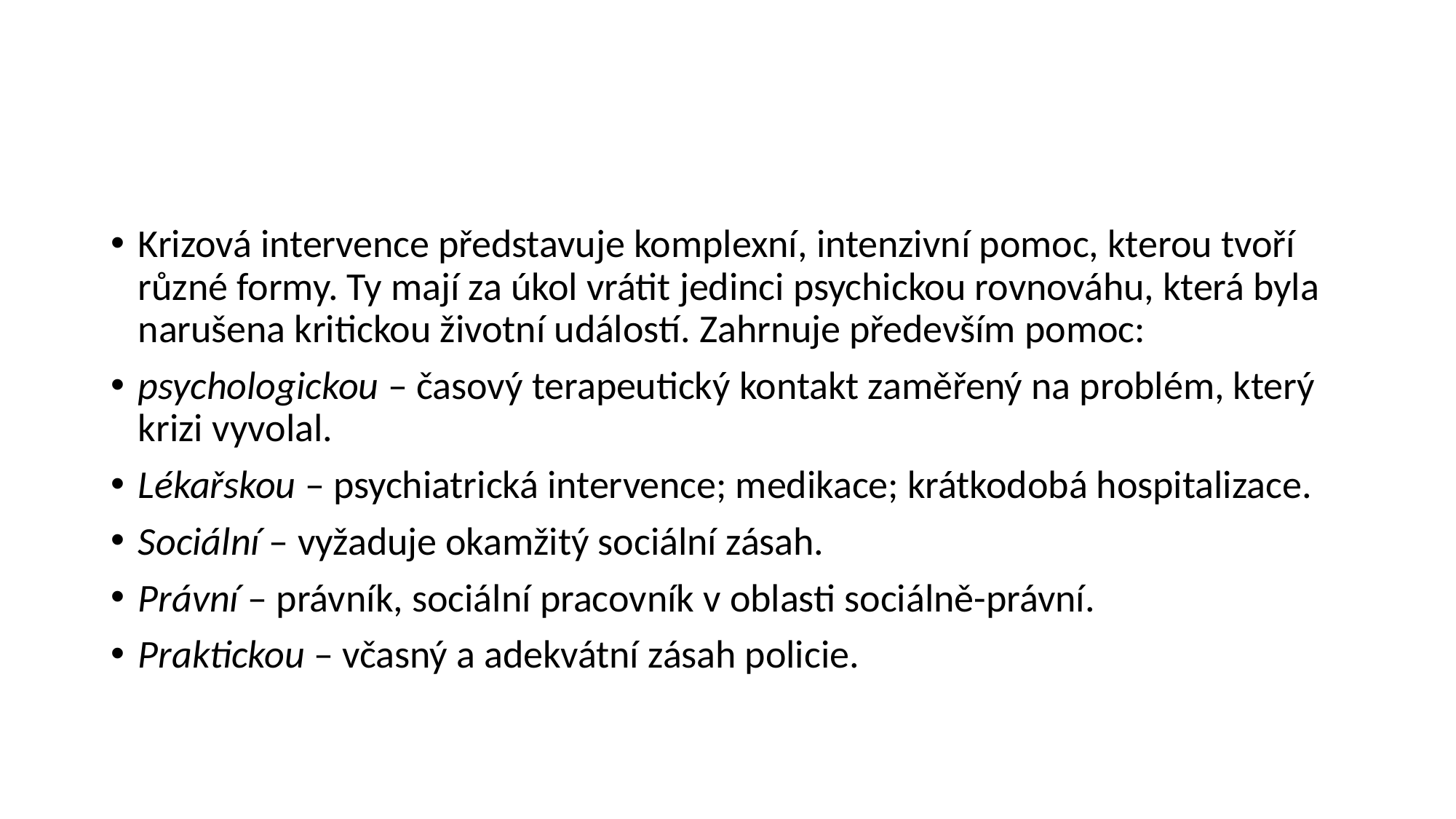

#
Krizová intervence představuje komplexní, intenzivní pomoc, kterou tvoří různé formy. Ty mají za úkol vrátit jedinci psychickou rovnováhu, která byla narušena kritickou životní událostí. Zahrnuje především pomoc:
psychologickou – časový terapeutický kontakt zaměřený na problém, který krizi vyvolal.
Lékařskou – psychiatrická intervence; medikace; krátkodobá hospitalizace.
Sociální – vyžaduje okamžitý sociální zásah.
Právní – právník, sociální pracovník v oblasti sociálně-právní.
Praktickou – včasný a adekvátní zásah policie.